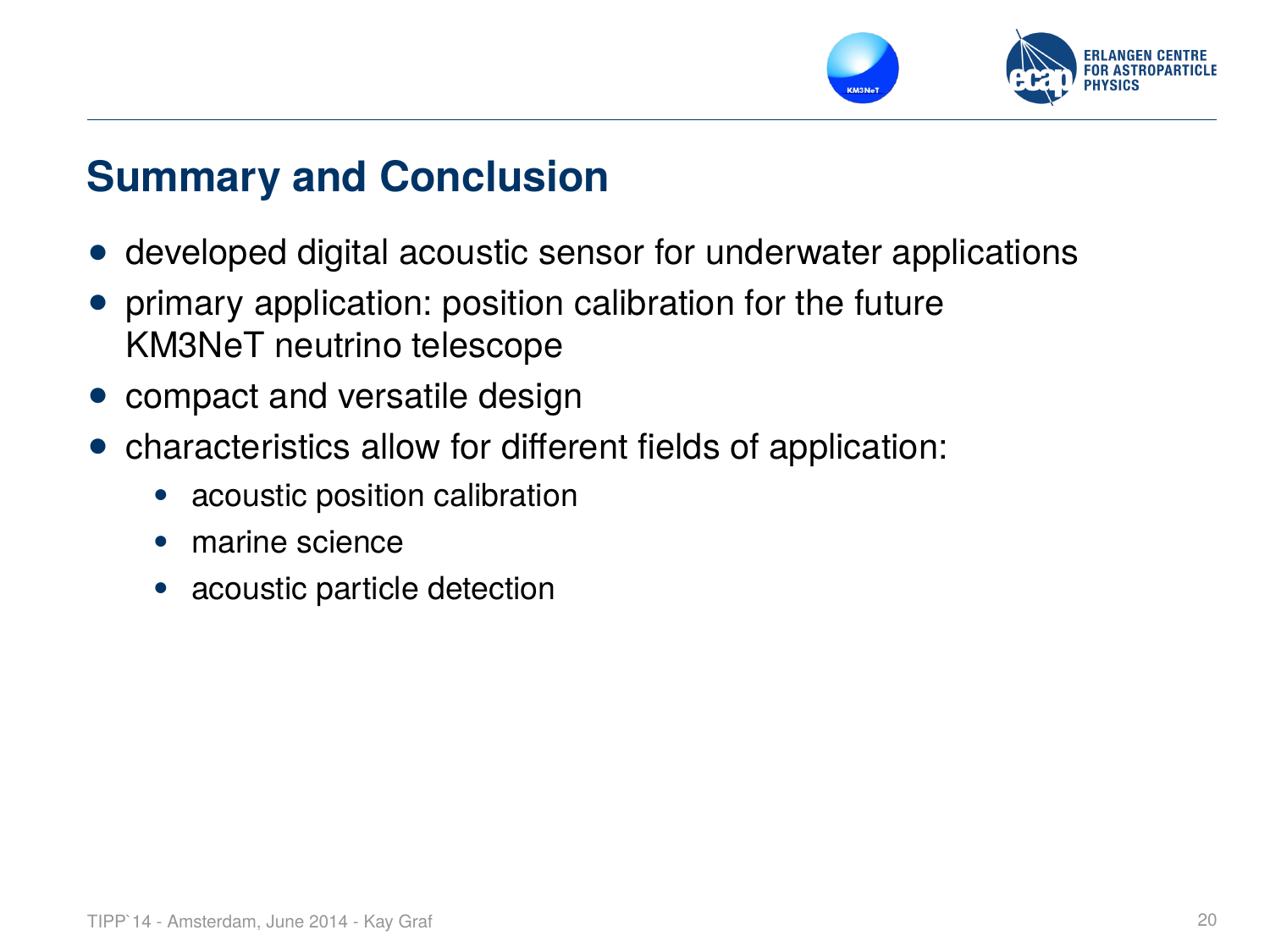

# Summary and Conclusion
developed digital acoustic sensor for underwater applications
primary application: position calibration for the future
KM3NeT neutrino telescope
compact and versatile design
characteristics allow for different fields of application:
acoustic position calibration
marine science
acoustic particle detection

TIPP`14 - Amsterdam, June 2014 - Kay Graf
20